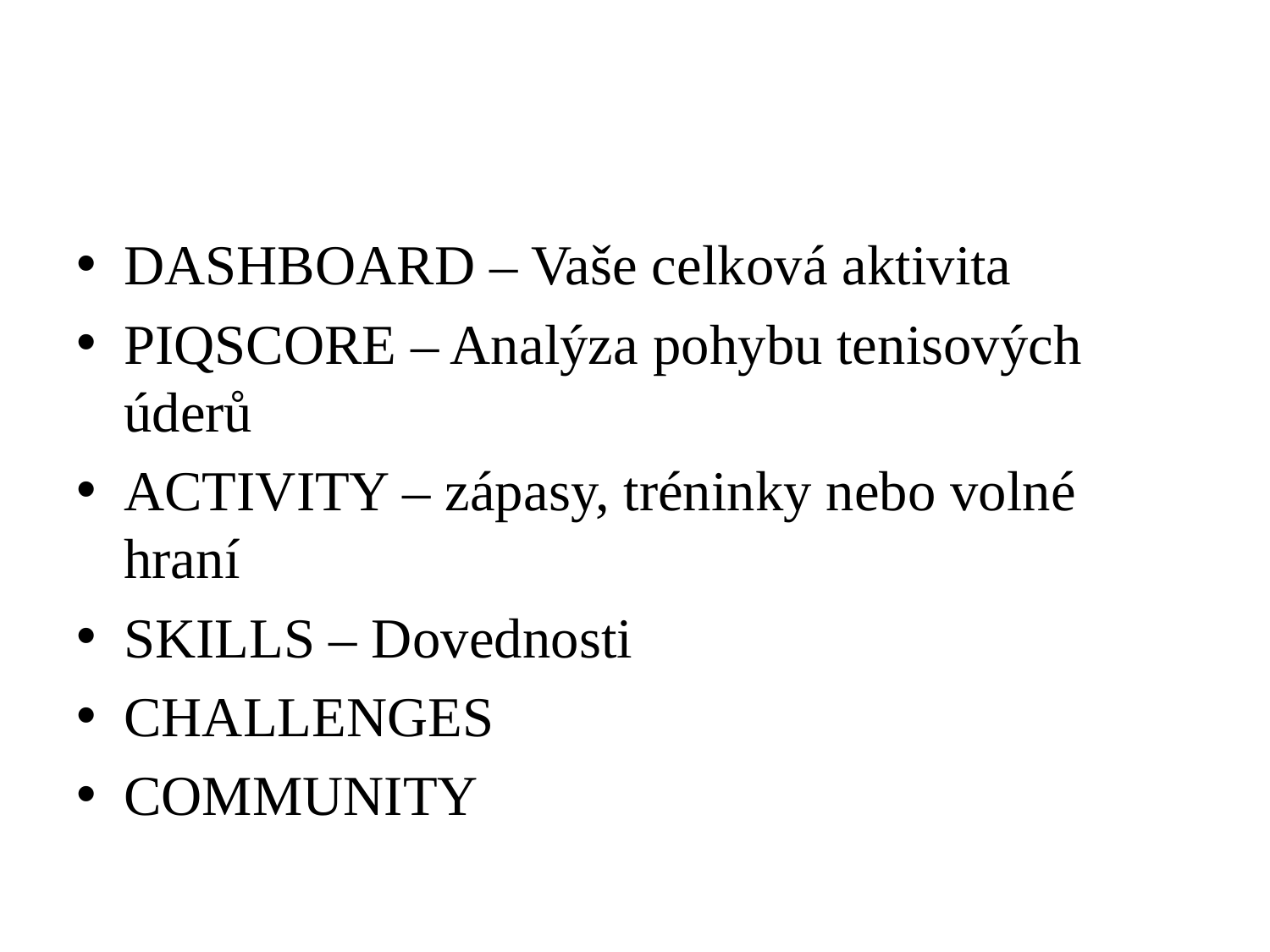

DASHBOARD – Vaše celková aktivita
PIQSCORE – Analýza pohybu tenisových úderů
ACTIVITY – zápasy, tréninky nebo volné hraní
SKILLS – Dovednosti
CHALLENGES
COMMUNITY